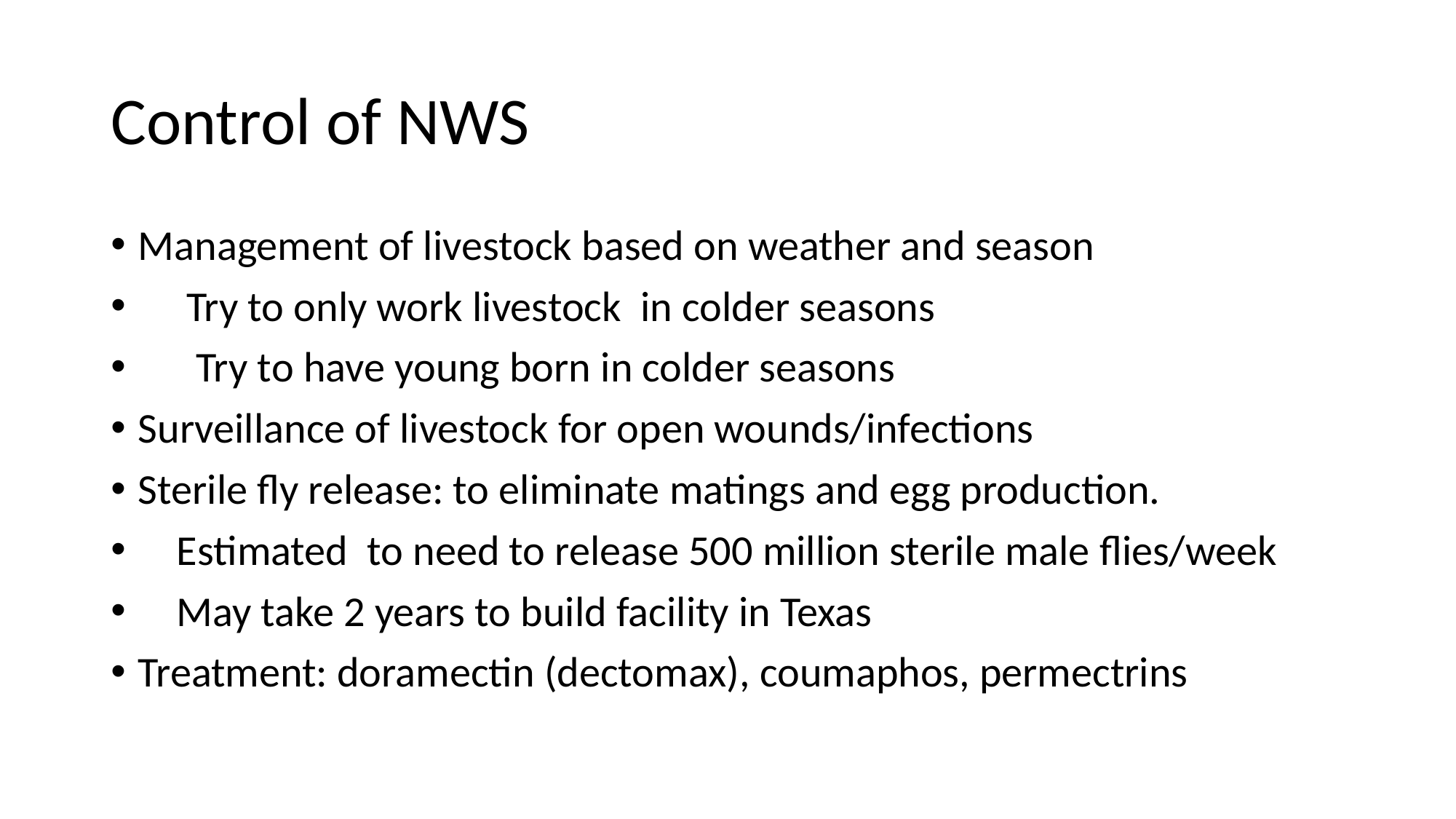

# Control of NWS
Management of livestock based on weather and season
     Try to only work livestock  in colder seasons
      Try to have young born in colder seasons
Surveillance of livestock for open wounds/infections
Sterile fly release: to eliminate matings and egg production.
    Estimated  to need to release 500 million sterile male flies/week
    May take 2 years to build facility in Texas
Treatment: doramectin (dectomax), coumaphos, permectrins